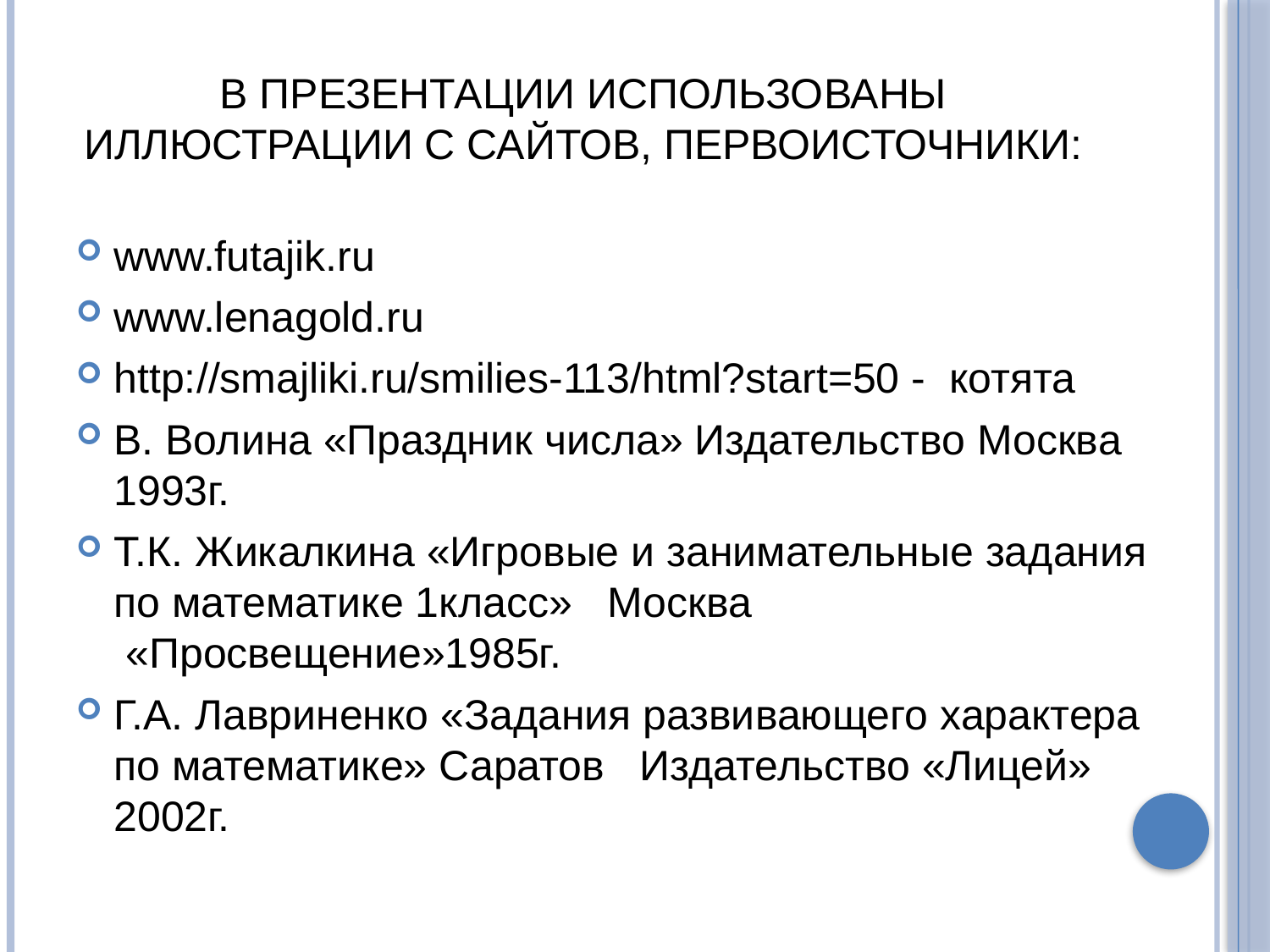

# В презентации использованы иллюстрации с сайтов, первоисточники:
www.futajik.ru
www.lenagold.ru
http://smajliki.ru/smilies-113/html?start=50 -  котята
В. Волина «Праздник числа» Издательство Москва 1993г.
Т.К. Жикалкина «Игровые и занимательные задания по математике 1класс»   Москва  «Просвещение»1985г.
Г.А. Лавриненко «Задания развивающего характера по математике» Саратов   Издательство «Лицей» 2002г.